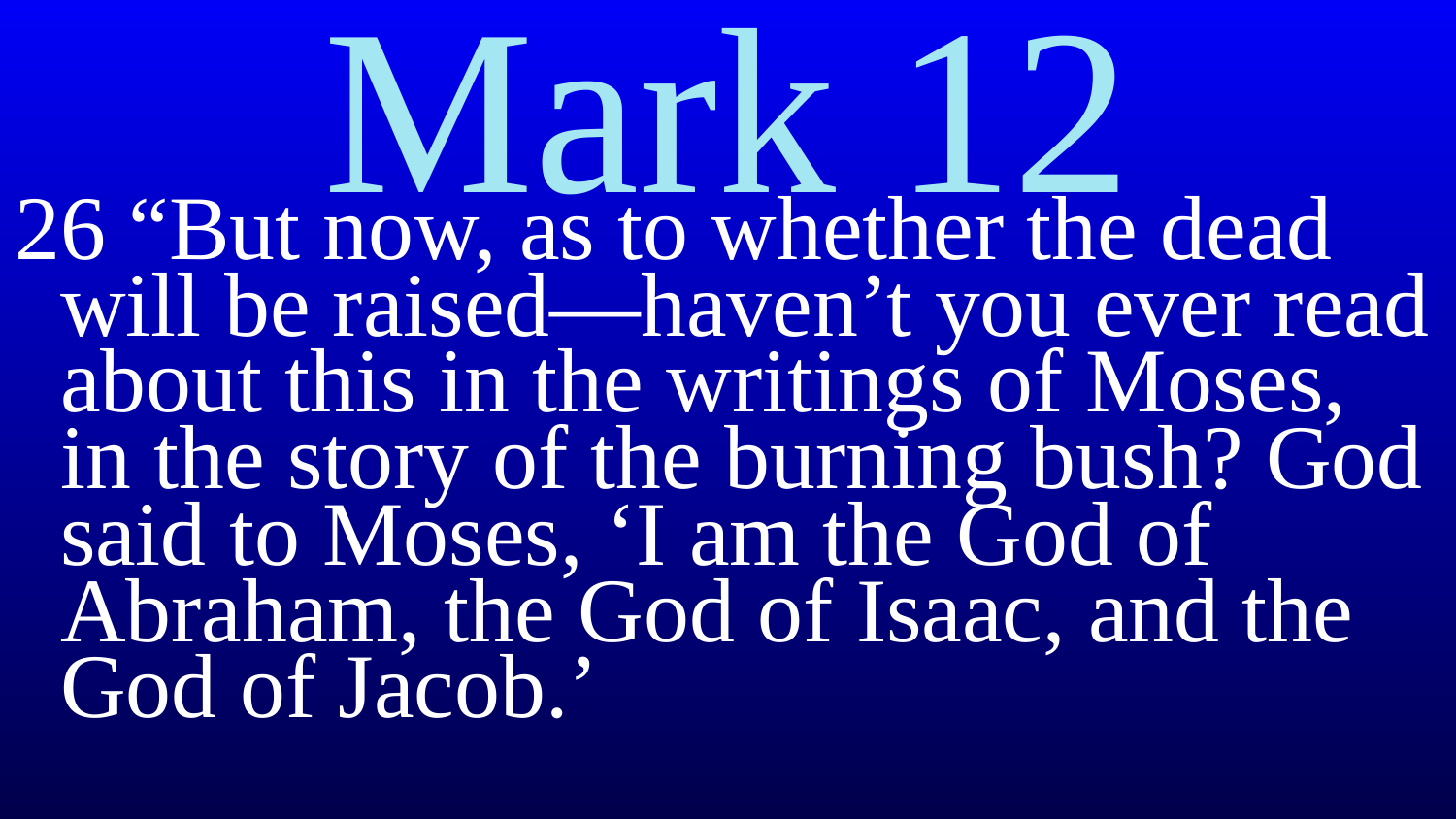

# Mark 12
26 “But now, as to whether the dead will be raised—haven’t you ever read about this in the writings of Moses, in the story of the burning bush? God said to Moses, ‘I am the God of Abraham, the God of Isaac, and the God of Jacob.’